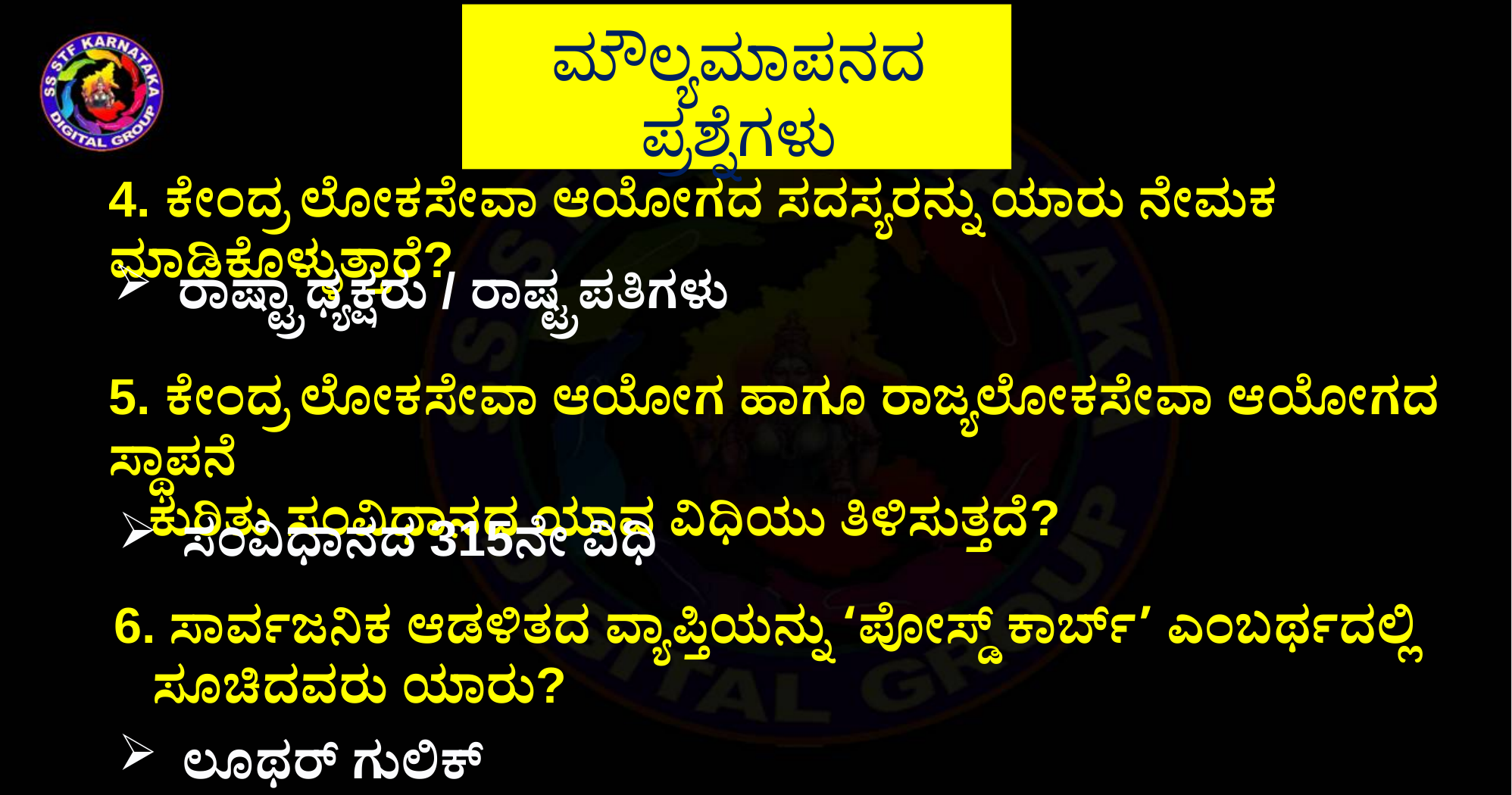

ಮೌಲ್ಯಮಾಪನದ ಪ್ರಶ್ನೆಗಳು
4. ಕೇಂದ್ರ ಲೋಕಸೇವಾ ಆಯೋಗದ ಸದಸ್ಯರನ್ನು ಯಾರು ನೇಮಕ ಮಾಡಿಕೊಳ್ಳುತ್ತಾರೆ?
ರಾಷ್ಟ್ರಾಧ್ಯಕ್ಷರು / ರಾಷ್ಟ್ರಪತಿಗಳು
5. ಕೇಂದ್ರ ಲೋಕಸೇವಾ ಆಯೋಗ ಹಾಗೂ ರಾಜ್ಯಲೋಕಸೇವಾ ಆಯೋಗದ ಸ್ಥಾಪನೆ
   ಕುರಿತು ಸಂವಿಧಾನದ ಯಾವ ವಿಧಿಯು ತಿಳಿಸುತ್ತದೆ?
ಸಂವಿಧಾನದ 315ನೇ ವಿಧಿ
6. ಸಾರ್ವಜನಿಕ ಆಡಳಿತದ ವ್ಯಾಪ್ತಿಯನ್ನು ‘ಪೋಸ್ಡ್ ಕಾರ್ಬ್’ ಎಂಬರ್ಥದಲ್ಲಿ
   ಸೂಚಿದವರು ಯಾರು?
ಲೂಥರ್ ಗುಲಿಕ್